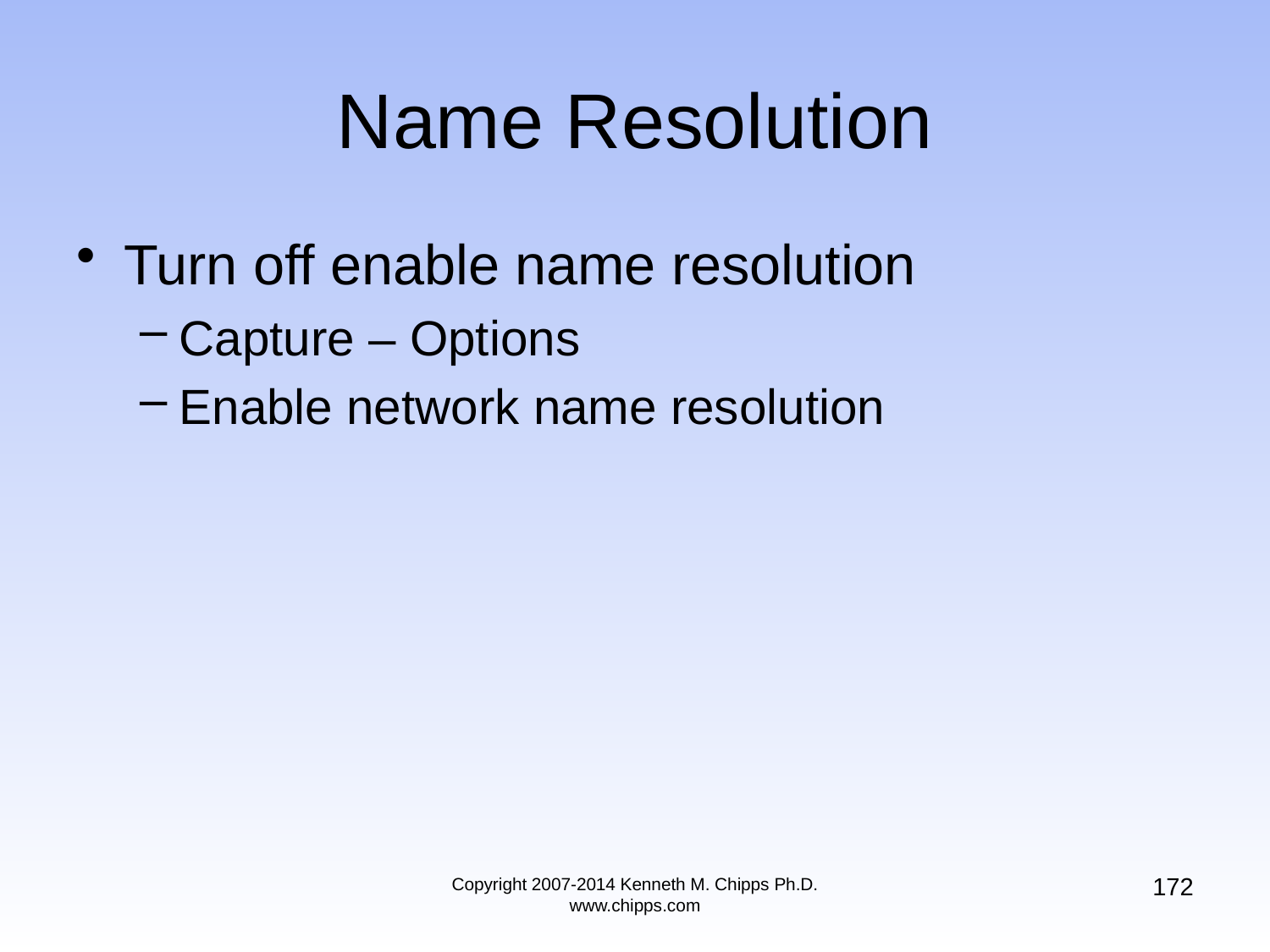

# Name Resolution
Turn off enable name resolution
Capture – Options
Enable network name resolution
172
Copyright 2007-2014 Kenneth M. Chipps Ph.D. www.chipps.com